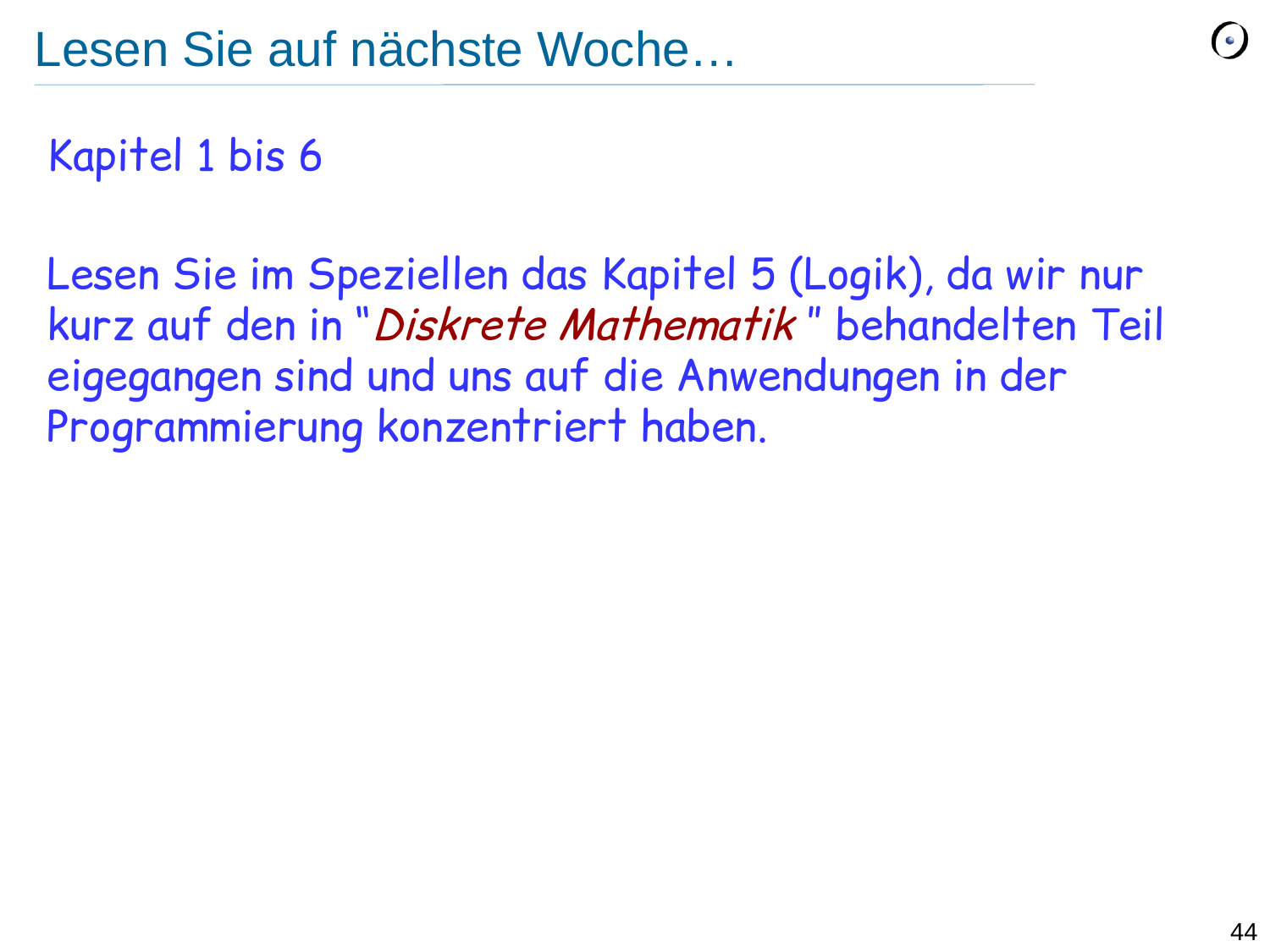

# Lesen Sie auf nächste Woche…
Kapitel 1 bis 6

Lesen Sie im Speziellen das Kapitel 5 (Logik), da wir nur kurz auf den in “Diskrete Mathematik ” behandelten Teil eigegangen sind und uns auf die Anwendungen in der Programmierung konzentriert haben.